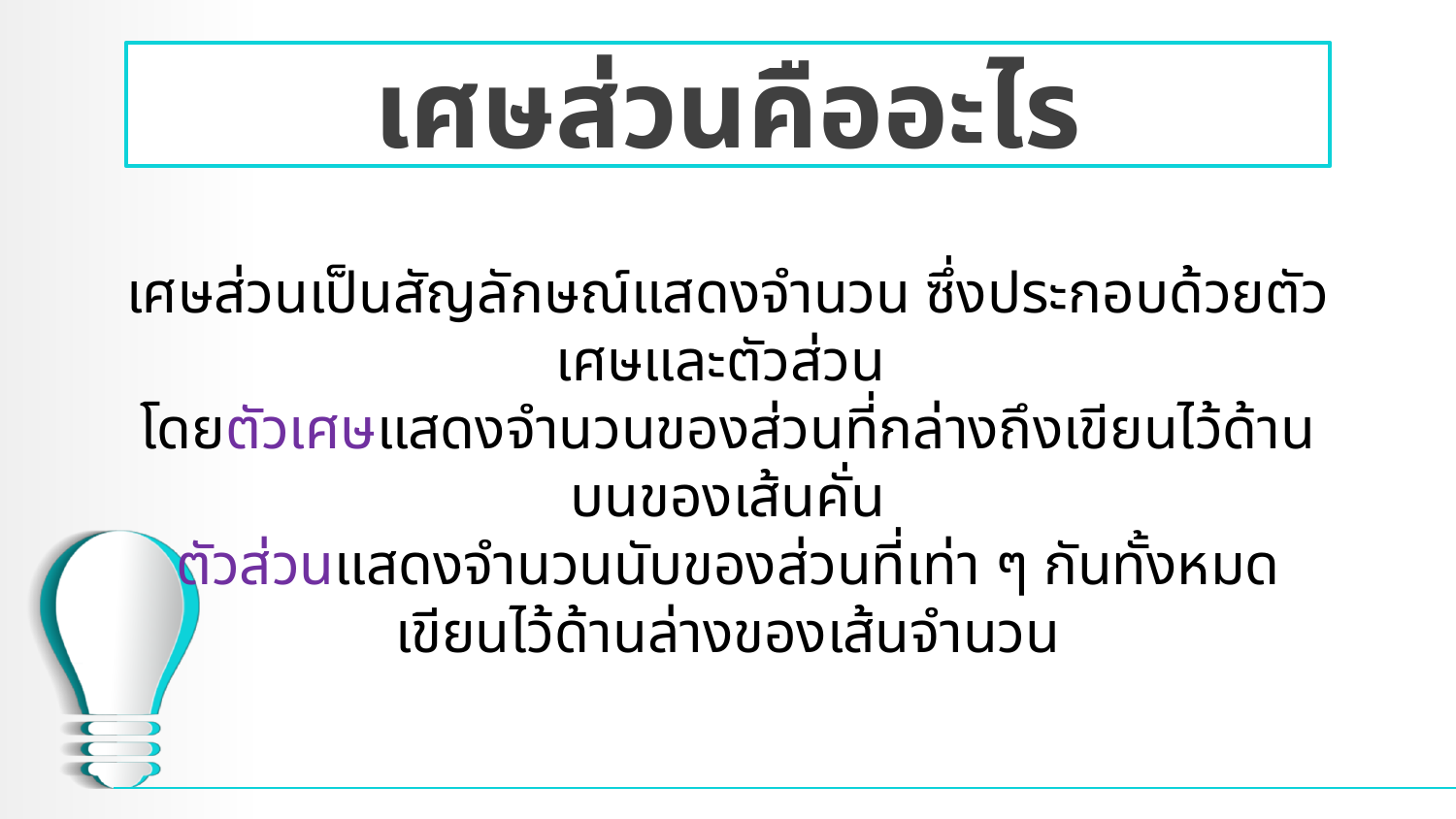

# เศษส่วนคืออะไร
เศษส่วนเป็นสัญลักษณ์แสดงจำนวน ซึ่งประกอบด้วยตัวเศษและตัวส่วน
โดยตัวเศษแสดงจำนวนของส่วนที่กล่างถึงเขียนไว้ด้านบนของเส้นคั่น
ตัวส่วนแสดงจำนวนนับของส่วนที่เท่า ๆ กันทั้งหมด เขียนไว้ด้านล่างของเส้นจำนวน